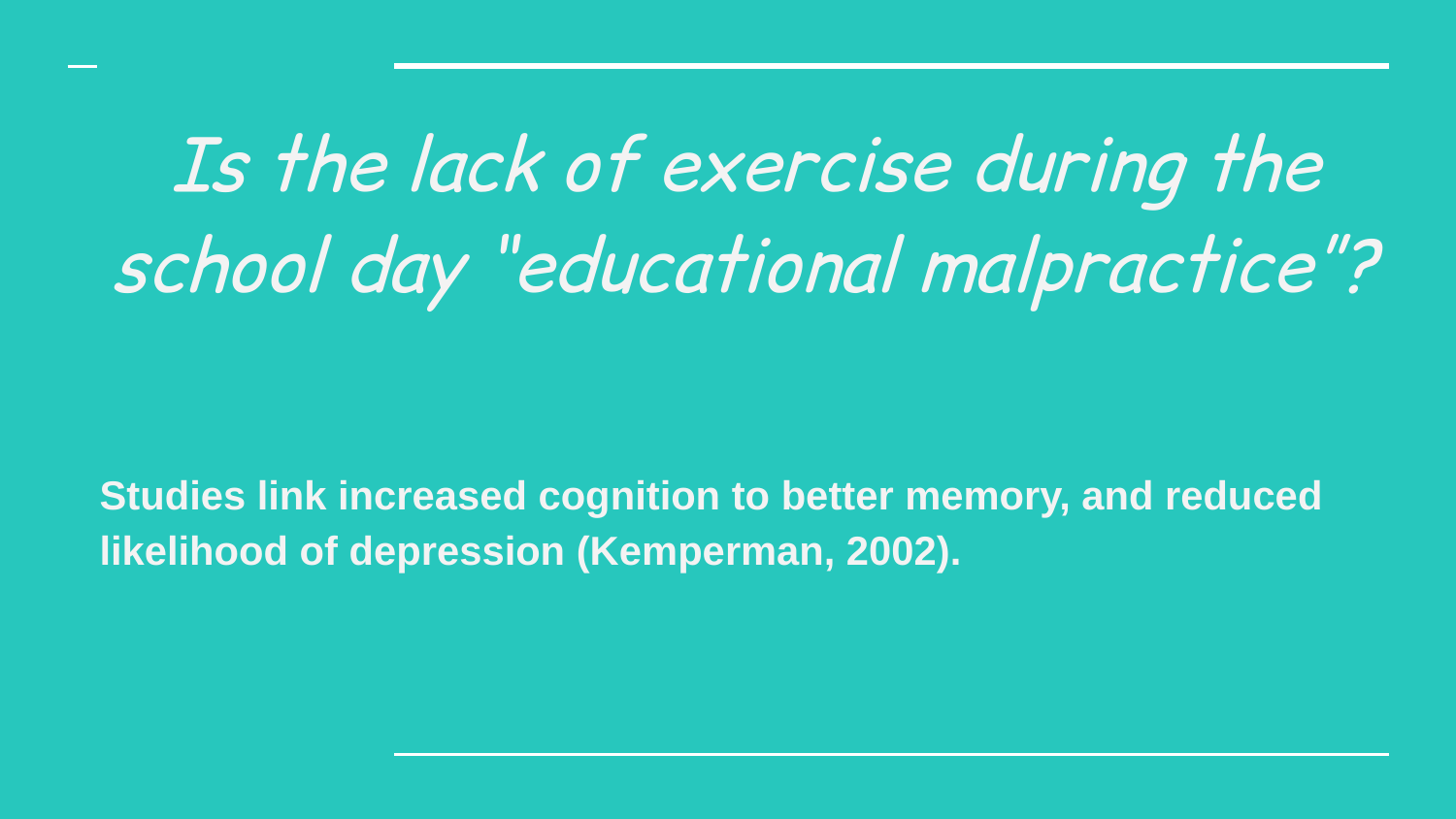

Is the lack of exercise during the school day “educational malpractice”?

Studies link increased cognition to better memory, and reduced likelihood of depression (Kemperman, 2002).